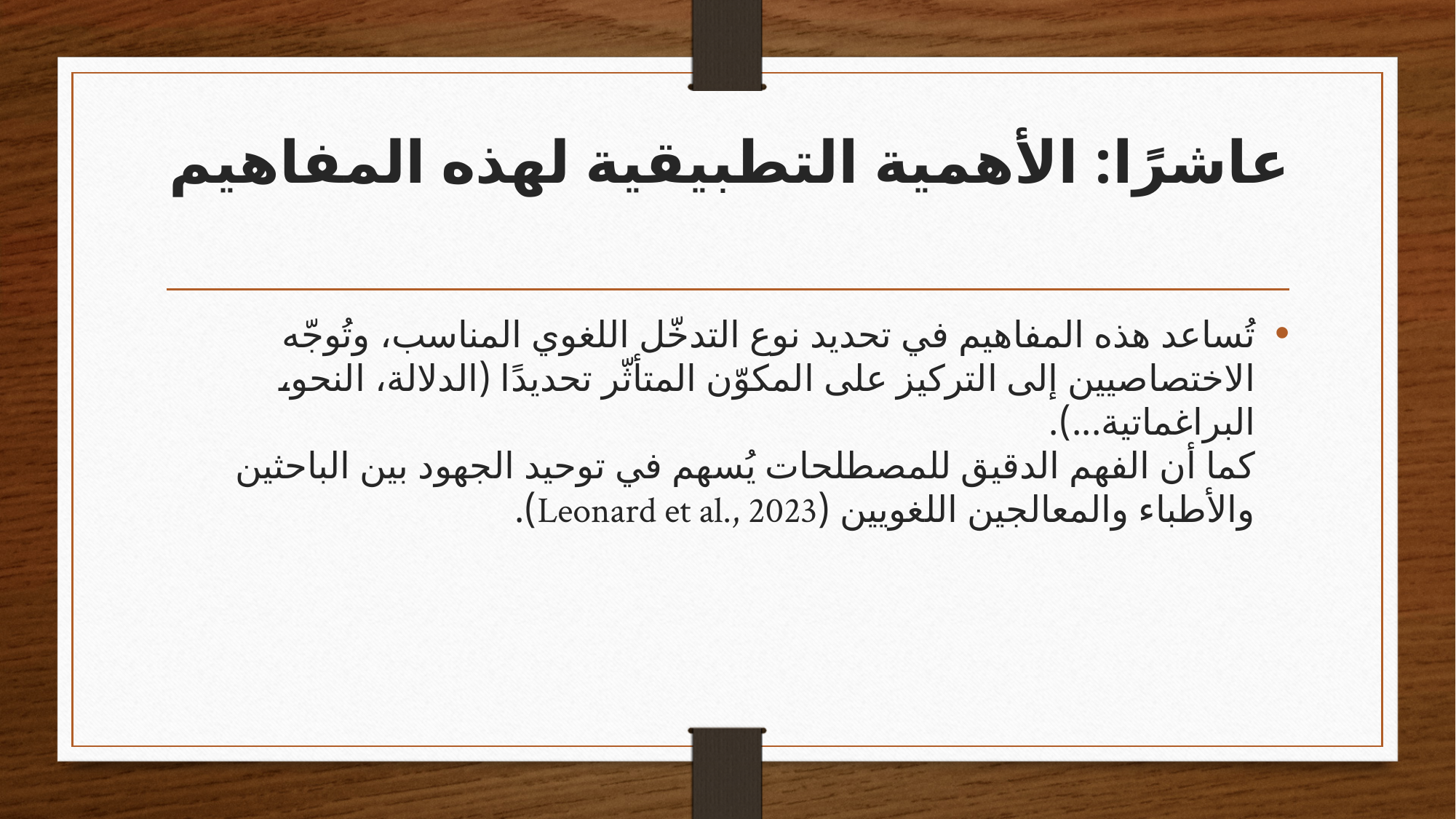

# عاشرًا: الأهمية التطبيقية لهذه المفاهيم
تُساعد هذه المفاهيم في تحديد نوع التدخّل اللغوي المناسب، وتُوجّه الاختصاصيين إلى التركيز على المكوّن المتأثّر تحديدًا (الدلالة، النحو، البراغماتية...).
كما أن الفهم الدقيق للمصطلحات يُسهم في توحيد الجهود بين الباحثين والأطباء والمعالجين اللغويين (Leonard et al., 2023).